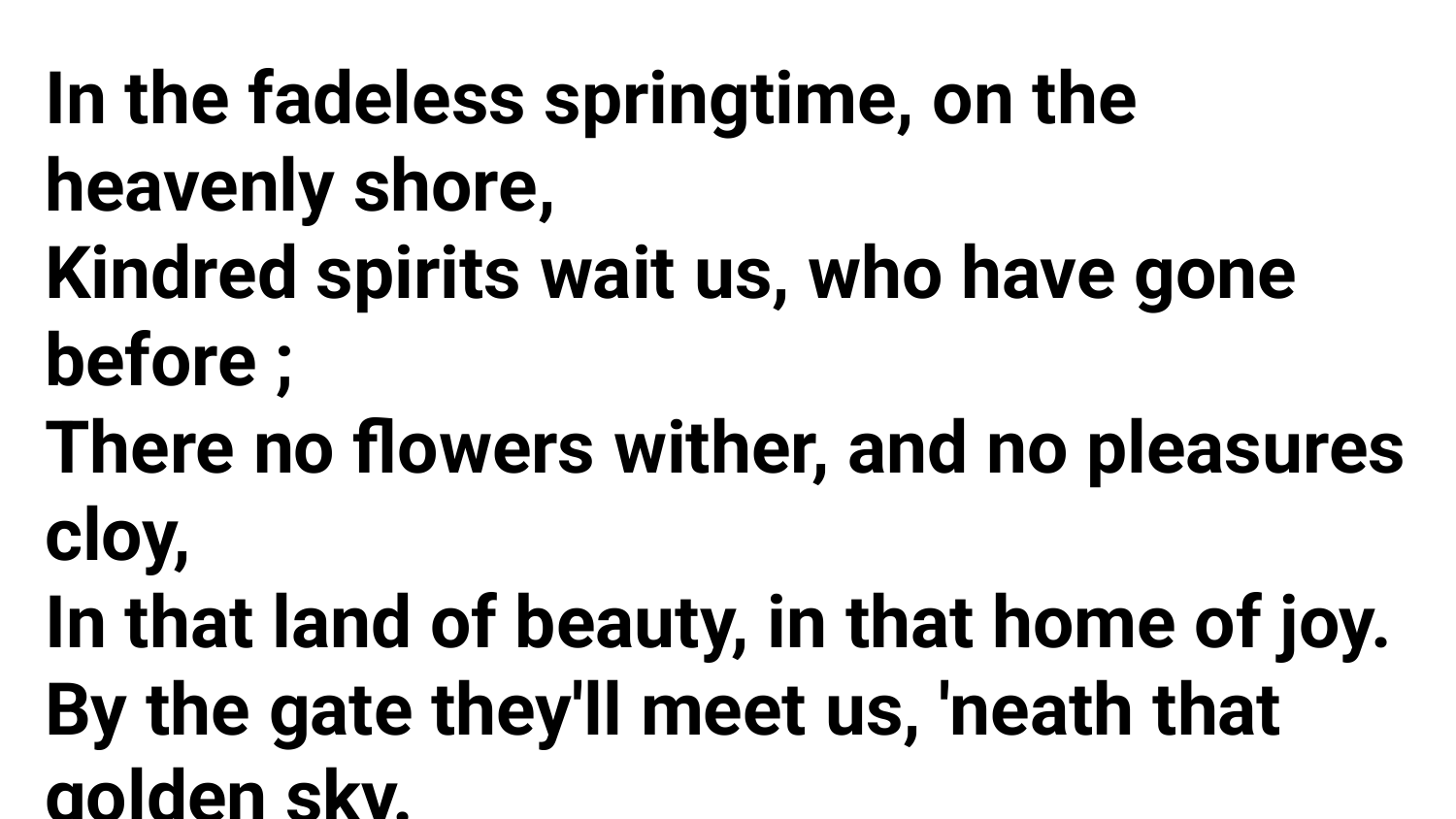

In the fadeless springtime, on the heavenly shore,
Kindred spirits wait us, who have gone before ;
There no flowers wither, and no pleasures cloy,
In that land of beauty, in that home of joy.
By the gate they'll meet us, 'neath that golden sky.
Meet us at the portal — meet us by and by.